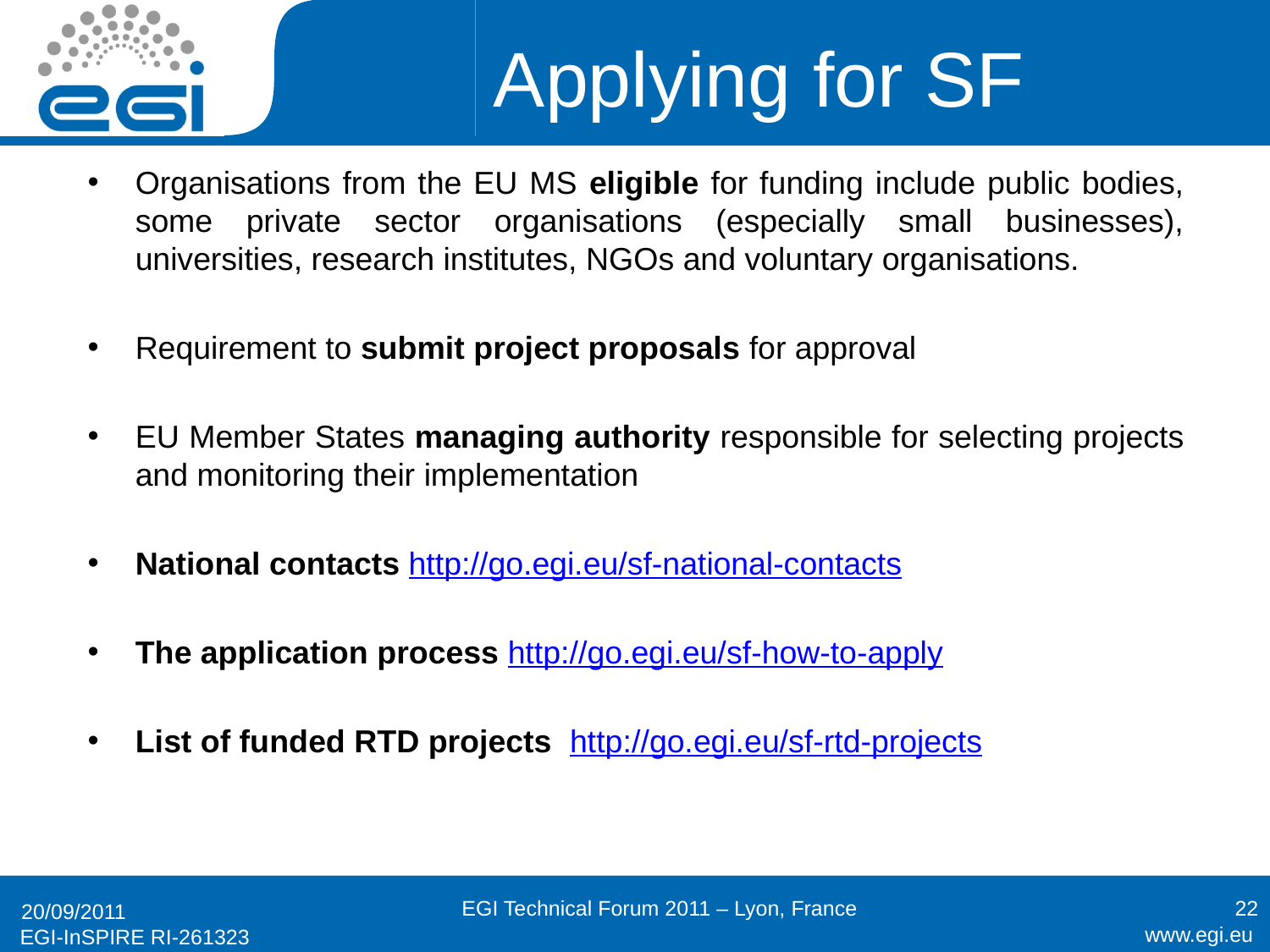

# Applying for SF
Organisations from the EU MS eligible for funding include public bodies, some private sector organisations (especially small businesses), universities, research institutes, NGOs and voluntary organisations.

Requirement to submit project proposals for approval

EU Member States managing authority responsible for selecting projects and monitoring their implementation

National contacts http://go.egi.eu/sf-national-contacts

The application process http://go.egi.eu/sf-how-to-apply

List of funded RTD projects  http://go.egi.eu/sf-rtd-projects

EGI Technical Forum 2011 – Lyon, France
22
20/09/2011